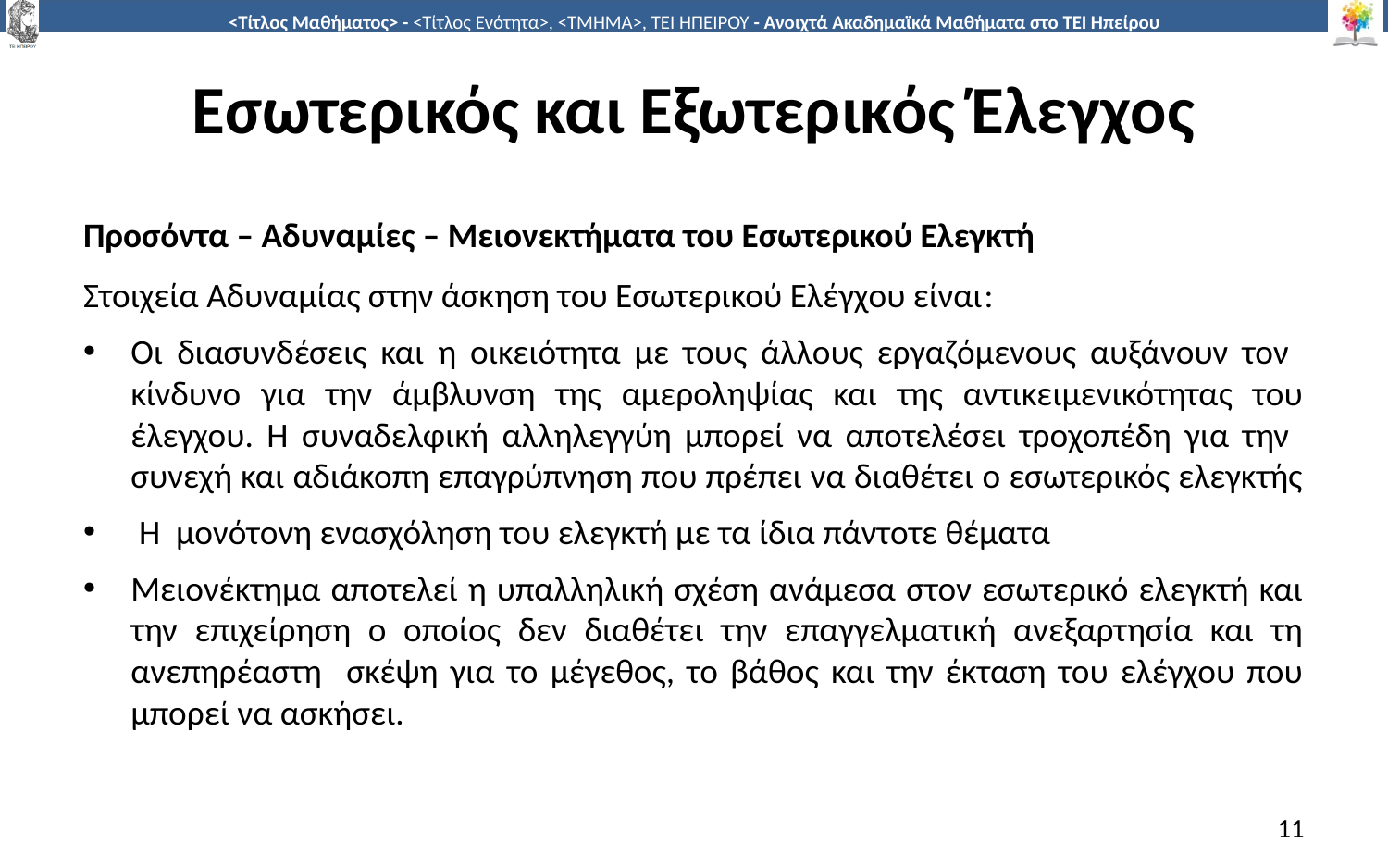

# Εσωτερικός και Εξωτερικός Έλεγχος
Προσόντα – Αδυναμίες – Μειονεκτήματα του Εσωτερικού Ελεγκτή
Στοιχεία Αδυναμίας στην άσκηση του Εσωτερικού Ελέγχου είναι:
Οι διασυνδέσεις και η οικειότητα με τους άλλους εργαζόμενους αυξάνουν τον  κίνδυνο για την άμβλυνση της αμεροληψίας και της αντικειμενικότητας του έλεγχου. Η συναδελφική αλληλεγγύη μπορεί να αποτελέσει τροχοπέδη για την  συνεχή και αδιάκοπη επαγρύπνηση που πρέπει να διαθέτει ο εσωτερικός ελεγκτής
 Η  μονότονη ενασχόληση του ελεγκτή με τα ίδια πάντοτε θέματα
Μειονέκτημα αποτελεί η υπαλληλική σχέση ανάμεσα στον εσωτερικό ελεγκτή και την επιχείρηση ο οποίος δεν διαθέτει την επαγγελματική ανεξαρτησία και τη ανεπηρέαστη  σκέψη για το μέγεθος, το βάθος και την έκταση του ελέγχου που μπορεί να ασκήσει.

11